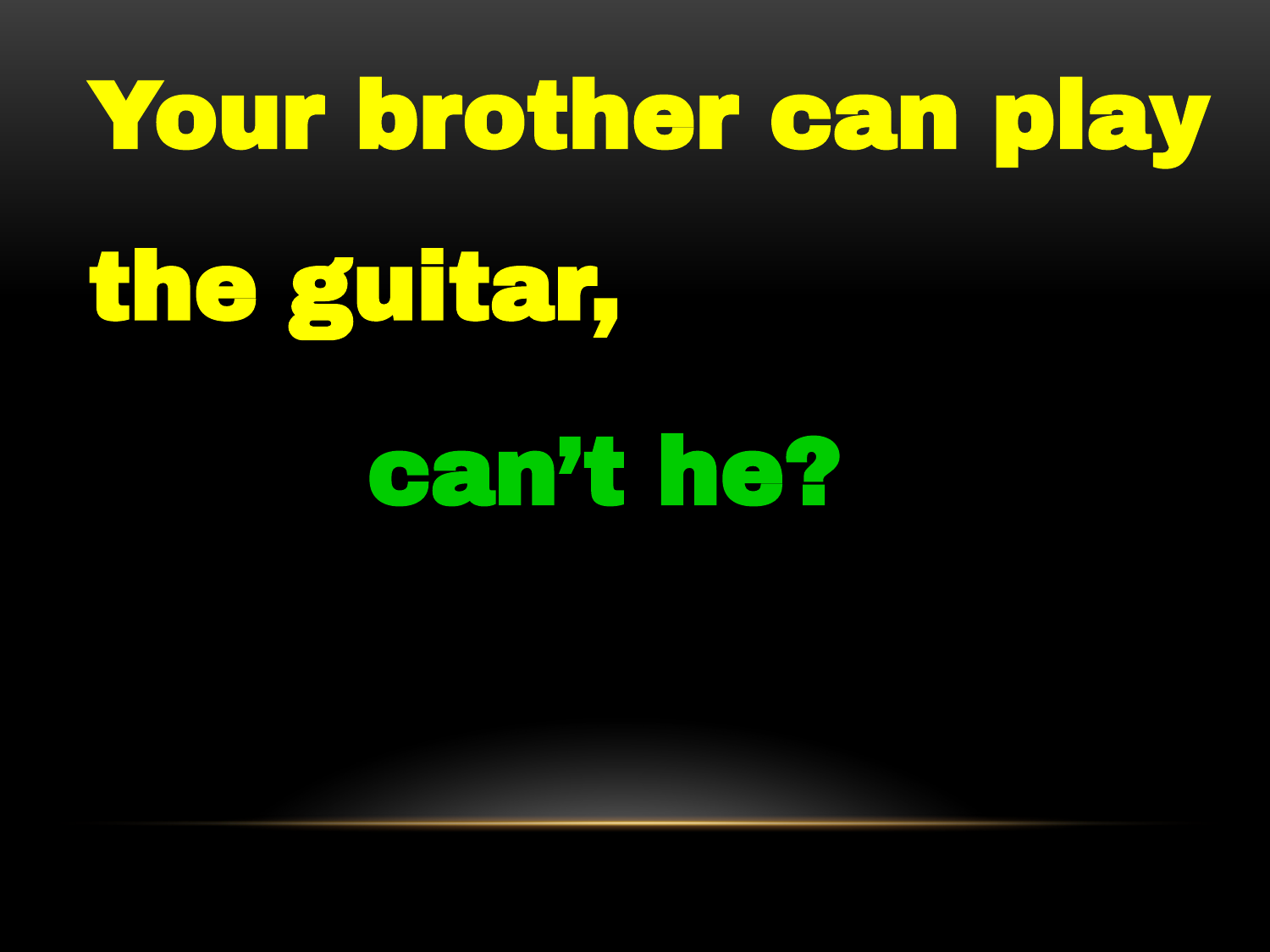

Your brother can play the guitar,

can’t he?